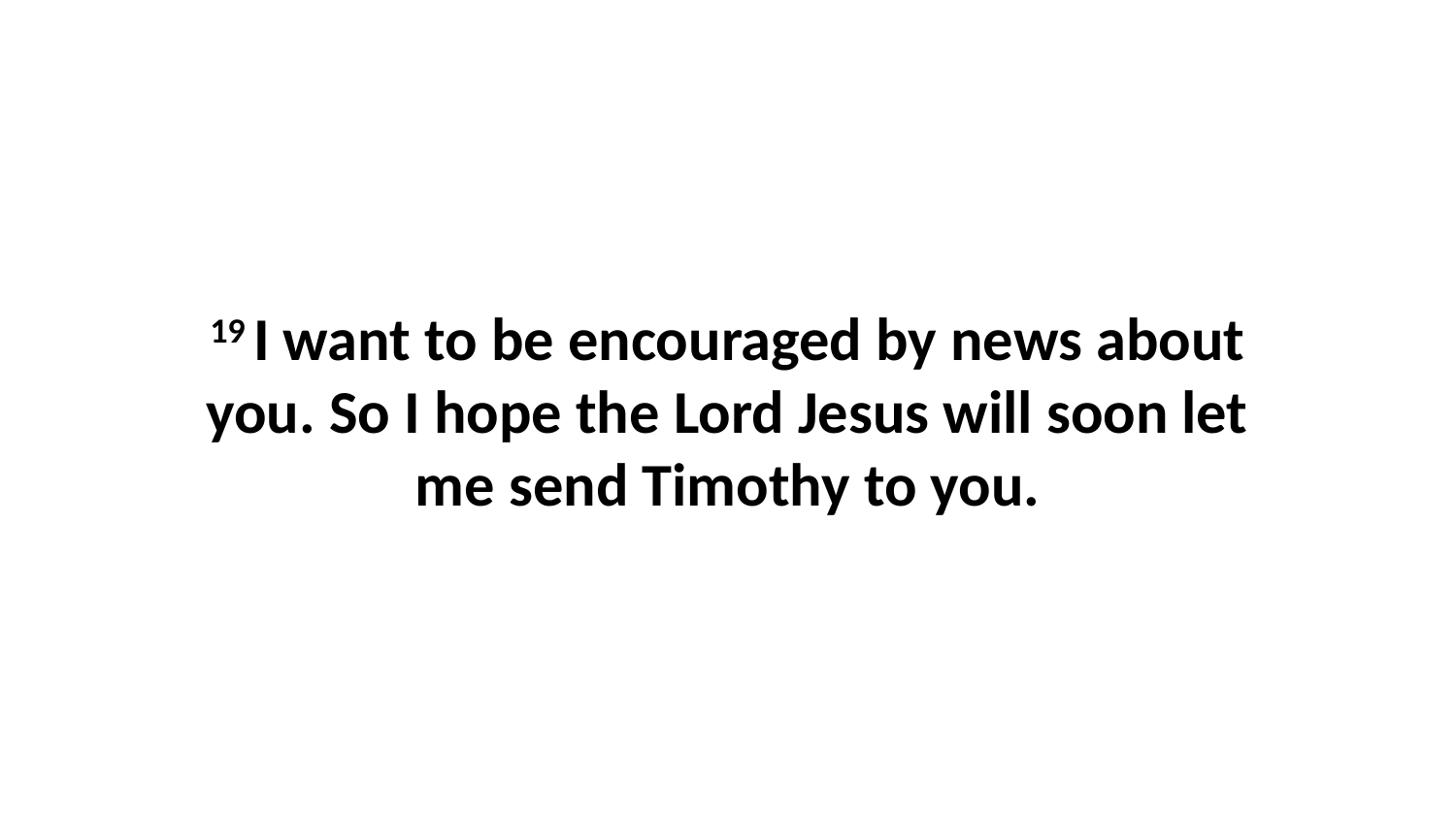

19 I want to be encouraged by news about you. So I hope the Lord Jesus will soon let me send Timothy to you.